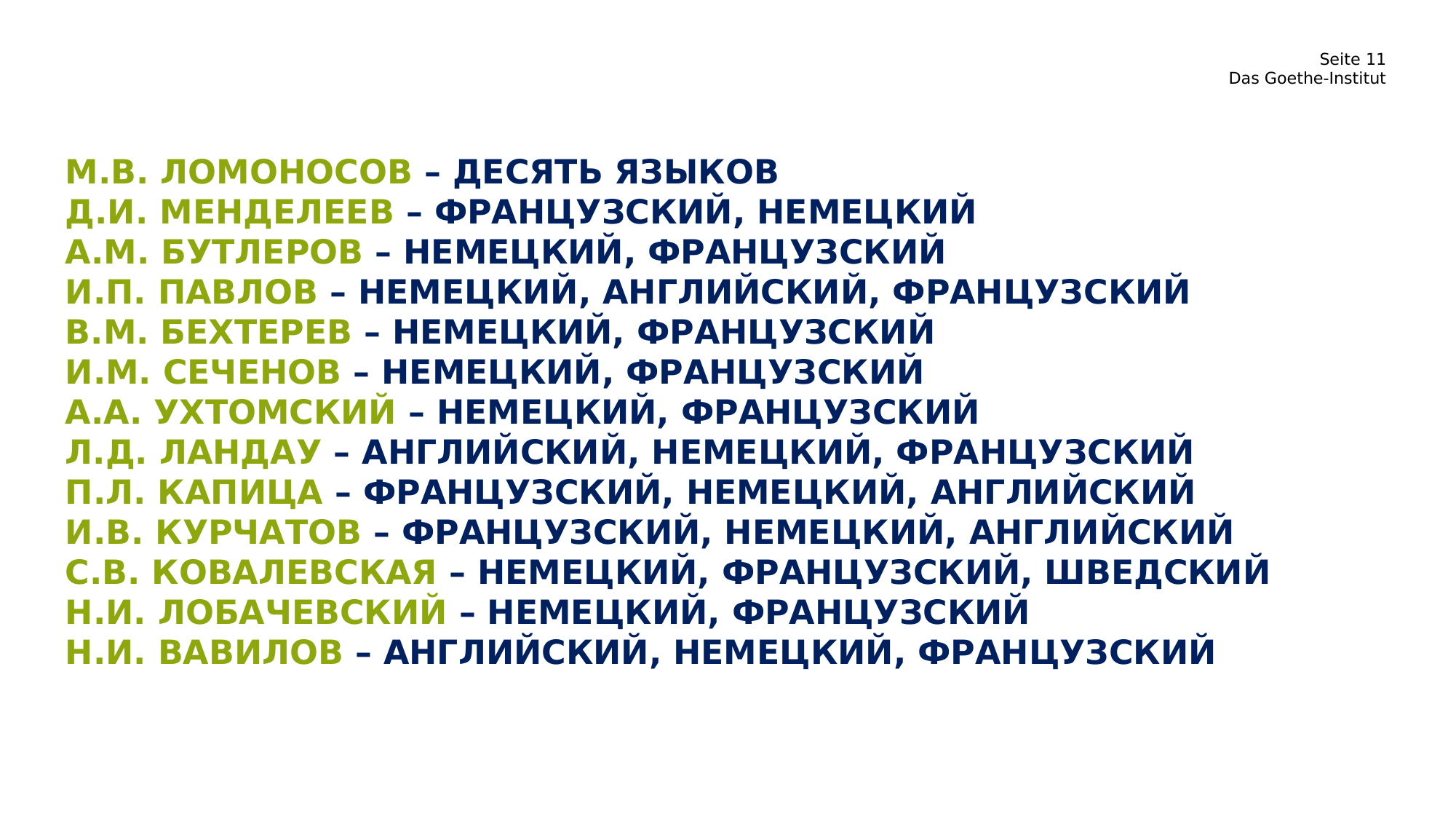

Das Goethe-Institut
М.В. Ломоносов – десять языков
Д.И. Менделеев – французский, немецкий
А.М. Бутлеров – немецкий, французский
И.П. Павлов – немецкий, английский, французский
В.М. Бехтерев – немецкий, французский
И.М. Сеченов – немецкий, французский
А.А. Ухтомский – немецкий, французский
Л.Д. Ландау – английский, немецкий, французский
П.Л. Капица – французский, немецкий, английский
И.В. Курчатов – французский, немецкий, английский
С.В. Ковалевская – немецкий, французский, шведский
Н.И. Лобачевский – немецкий, французский
Н.И. Вавилов – английский, немецкий, французский